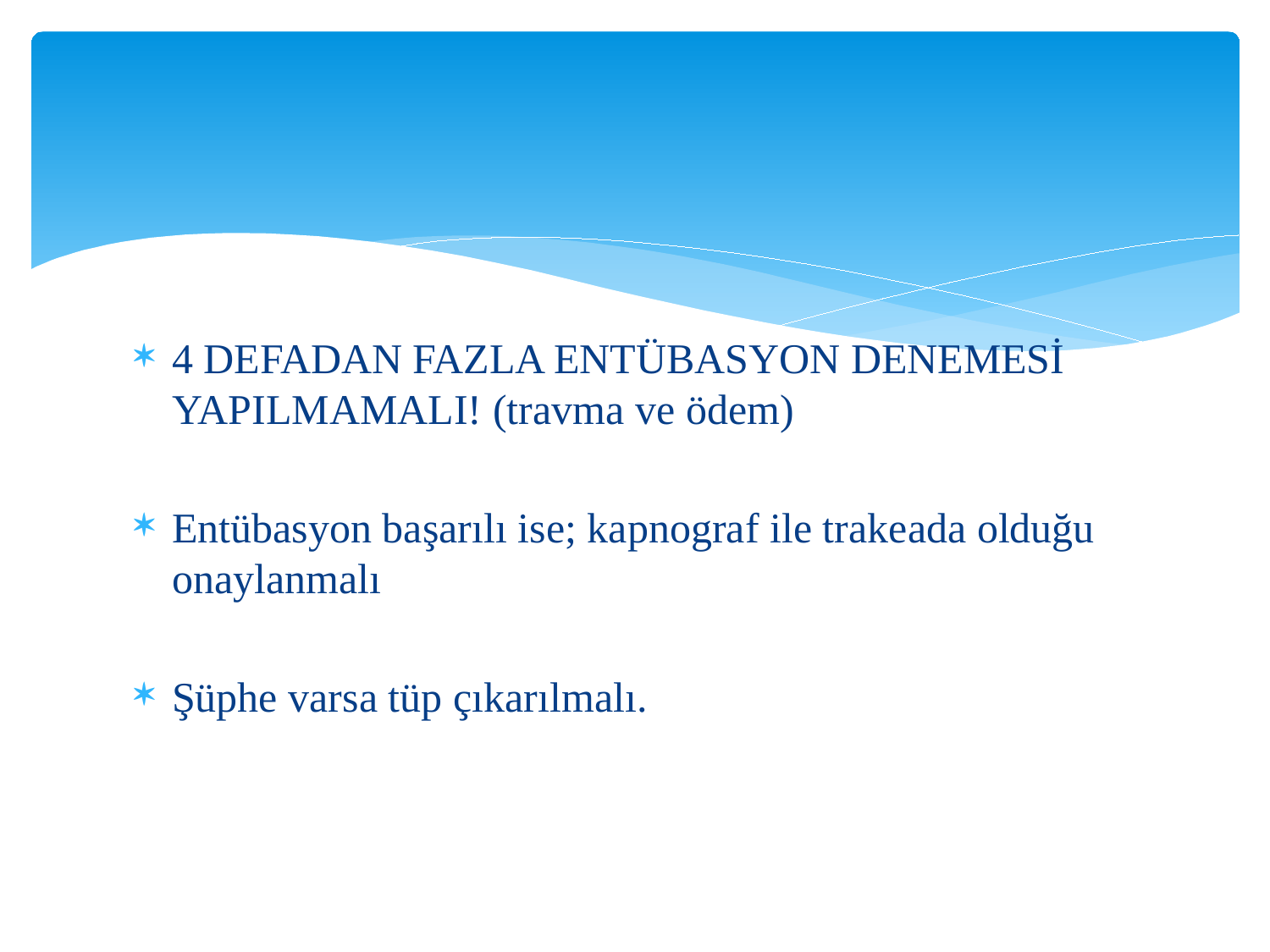

4 DEFADAN FAZLA ENTÜBASYON DENEMESİ YAPILMAMALI! (travma ve ödem)

Entübasyon başarılı ise; kapnograf ile trakeada olduğu onaylanmalı

Şüphe varsa tüp çıkarılmalı.